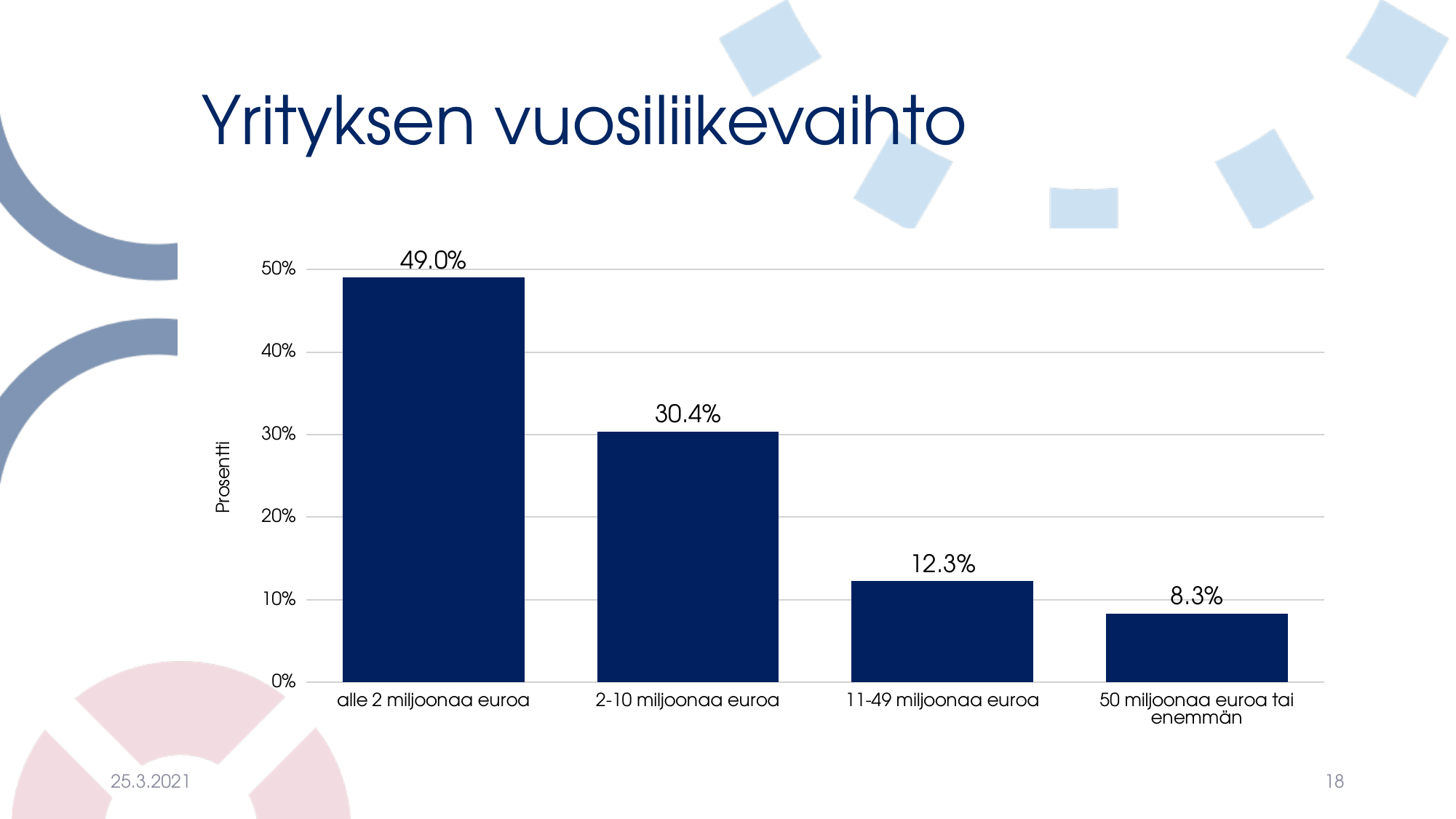

# Yrityksen vuosiliikevaihto

### Chart

| Category |  |
|---|---|
| alle 2 miljoonaa euroa | 0.49011562849682955 |
| 2-10 miljoonaa euroa | 0.3039910481163745 |
| 11-49 miljoonaa euroa | 0.1227154046997389 |
| 50 miljoonaa euroa tai enemmän | 0.08317791868705707 |
25.3.2021

18